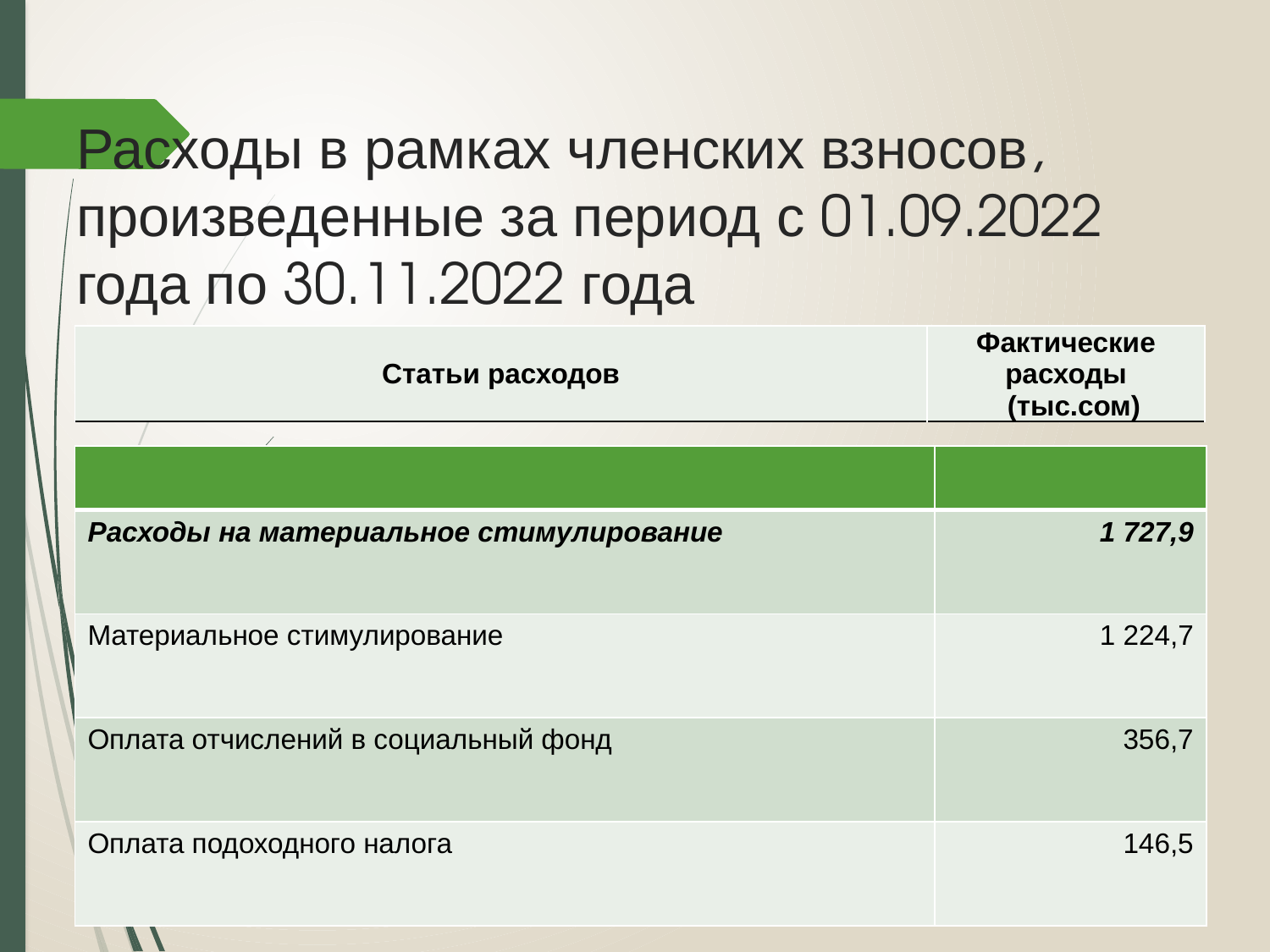

# Расходы в рамках членских взносов, произведенные за период с 01.09.2022 года по 30.11.2022 года
| Статьи расходов | Фактические расходы (тыс.сом) |
| --- | --- |
|  |  |
| --- | --- |
| Расходы на материальное стимулирование | 1 727,9 |
| Материальное стимулирование | 1 224,7 |
| Оплата отчислений в социальный фонд | 356,7 |
| Оплата подоходного налога | 146,5 |